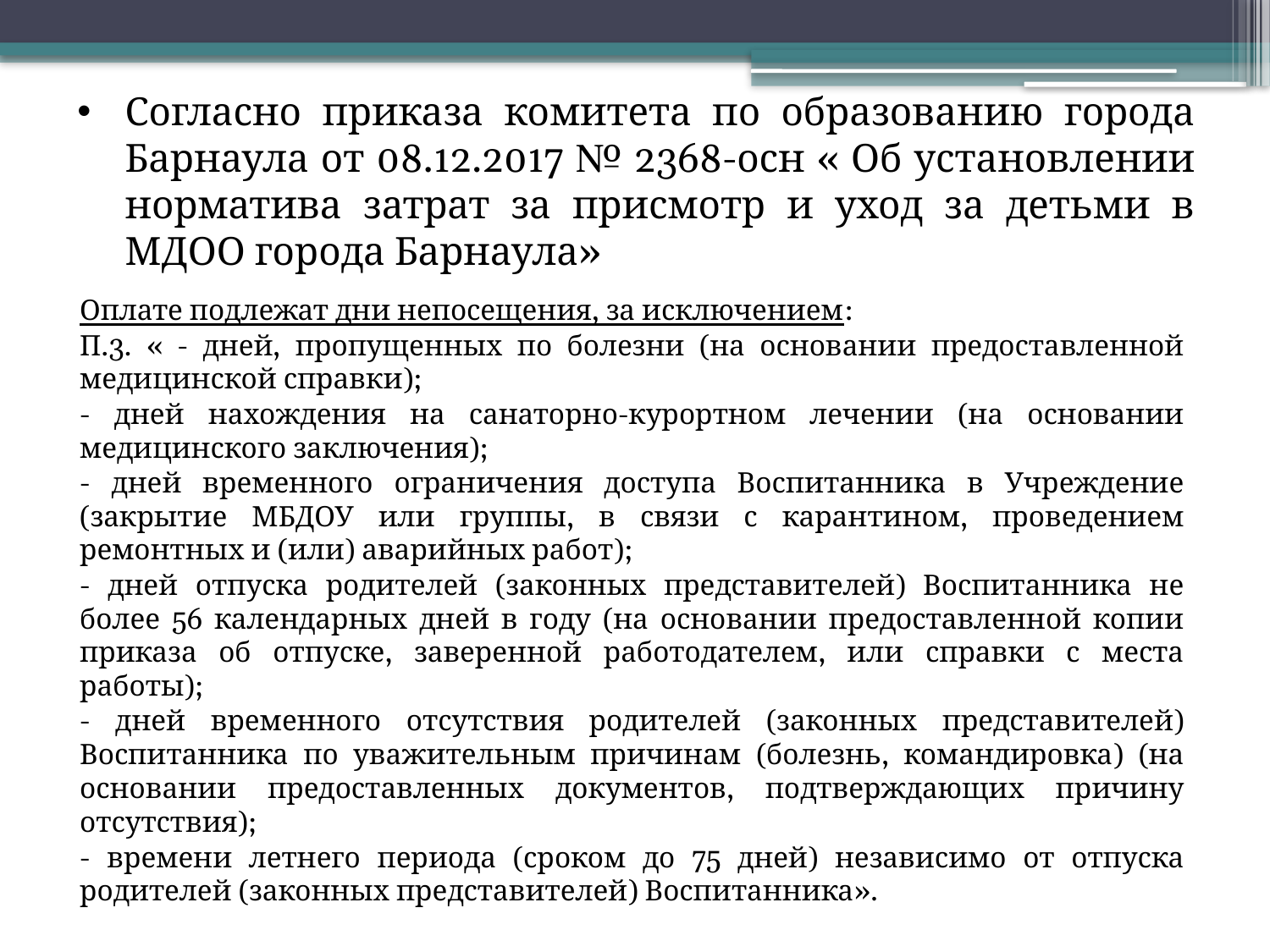

# Согласно приказа комитета по образованию города Барнаула от 08.12.2017 № 2368-осн « Об установлении норматива затрат за присмотр и уход за детьми в МДОО города Барнаула»
Оплате подлежат дни непосещения, за исключением:
П.3. « - дней, пропущенных по болезни (на основании предоставленной медицинской справки);
- дней нахождения на санаторно-курортном лечении (на основании медицинского заключения);
- дней временного ограничения доступа Воспитанника в Учреждение (закрытие МБДОУ или группы, в связи с карантином, проведением ремонтных и (или) аварийных работ);
- дней отпуска родителей (законных представителей) Воспитанника не более 56 календарных дней в году (на основании предоставленной копии приказа об отпуске, заверенной работодателем, или справки с места работы);
- дней временного отсутствия родителей (законных представителей) Воспитанника по уважительным причинам (болезнь, командировка) (на основании предоставленных документов, подтверждающих причину отсутствия);
- времени летнего периода (сроком до 75 дней) независимо от отпуска родителей (законных представителей) Воспитанника».